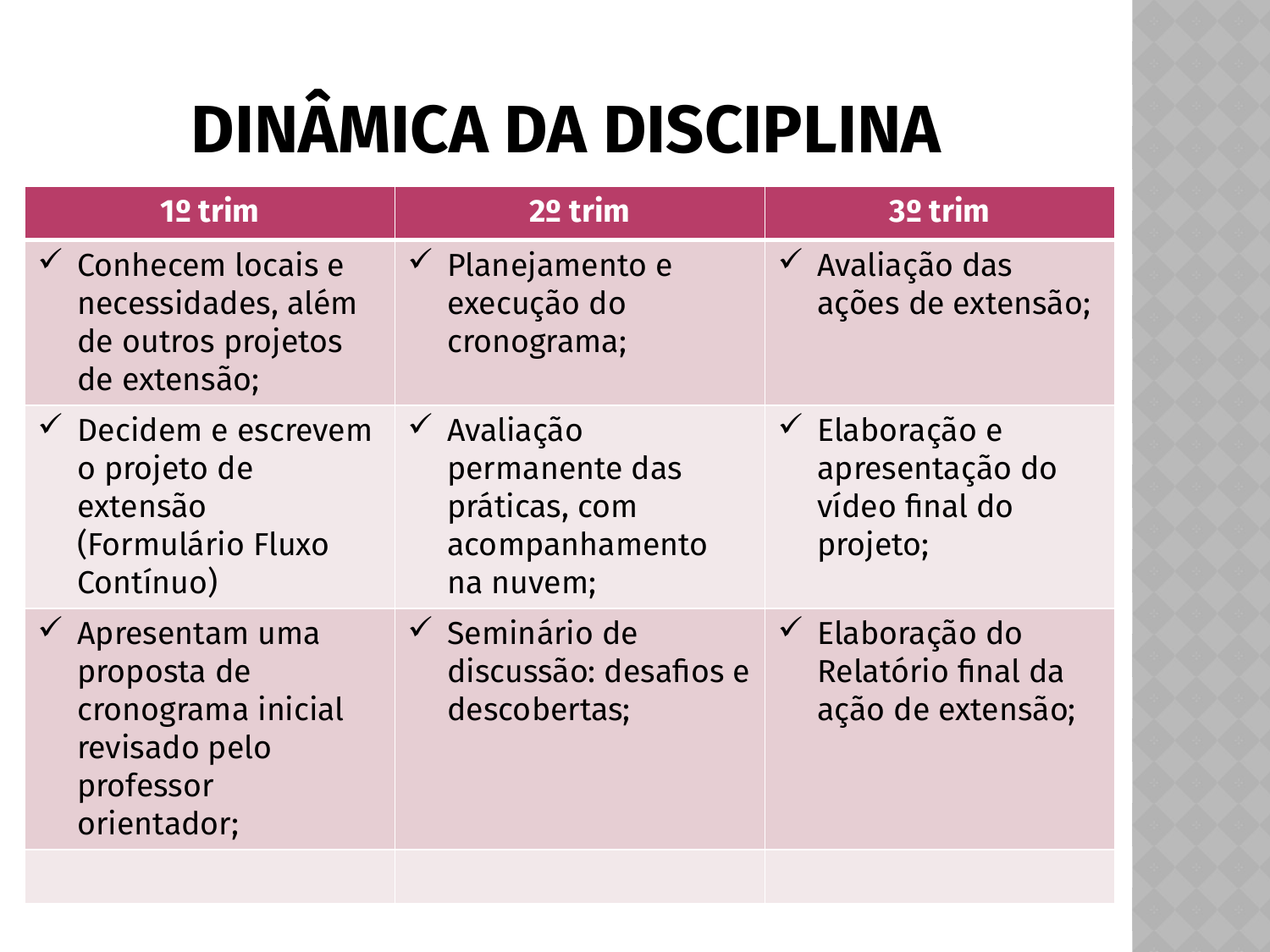

# Dinâmica da disciplina
| 1º trim | 2º trim | 3º trim |
| --- | --- | --- |
| Conhecem locais e necessidades, além de outros projetos de extensão; | Planejamento e execução do cronograma; | Avaliação das ações de extensão; |
| Decidem e escrevem o projeto de extensão (Formulário Fluxo Contínuo) | Avaliação permanente das práticas, com acompanhamento na nuvem; | Elaboração e apresentação do vídeo final do projeto; |
| Apresentam uma proposta de cronograma inicial revisado pelo professor orientador; | Seminário de discussão: desafios e descobertas; | Elaboração do Relatório final da ação de extensão; |
|  |  |  |